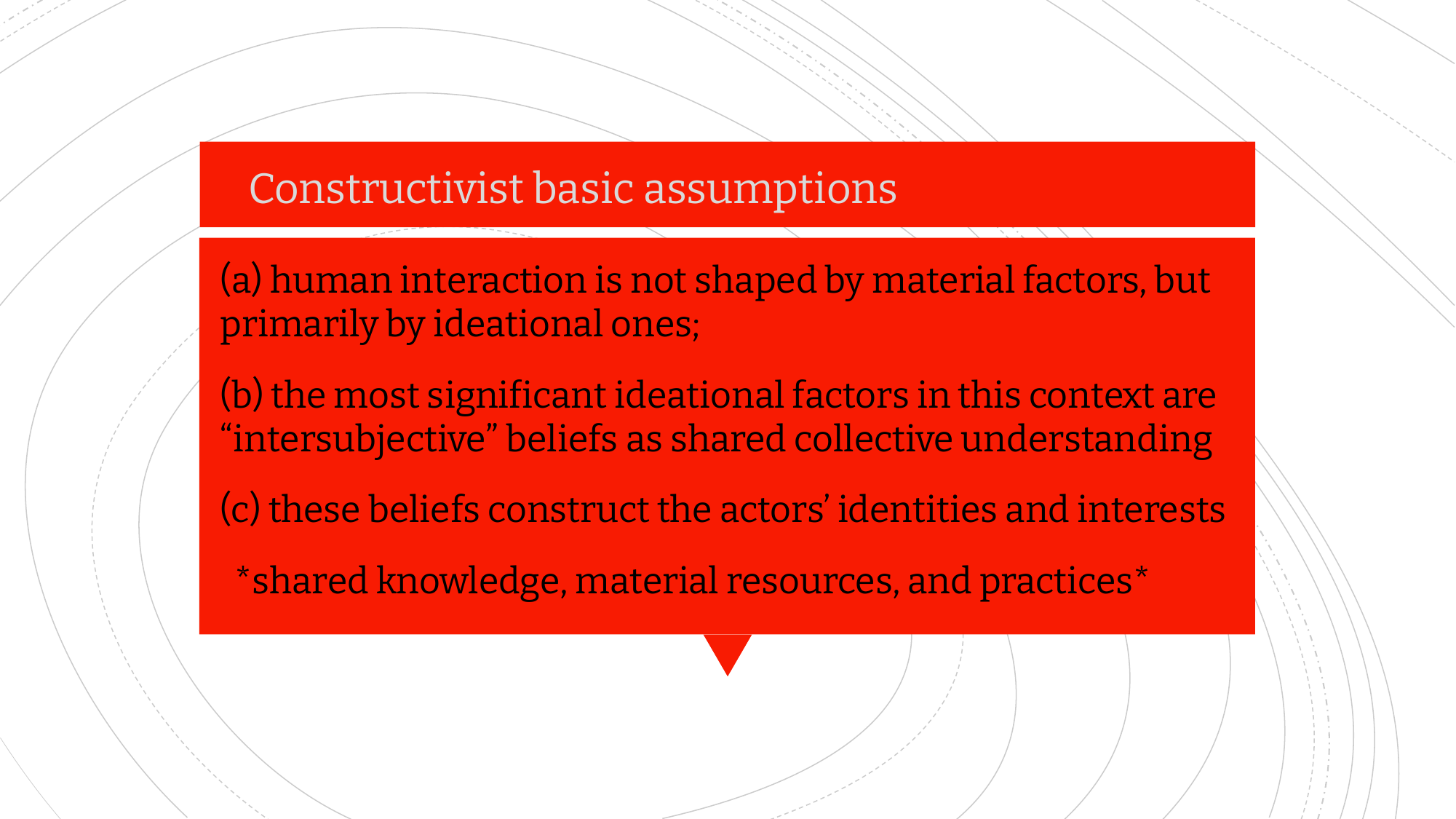

Constructivist basic assumptions
(a) human interaction is not shaped by material factors, but primarily by ideational ones;
(b) the most significant ideational factors in this context are “intersubjective” beliefs as shared collective understanding
(c) these beliefs construct the actors’ identities and interests
  *shared knowledge, material resources, and practices*